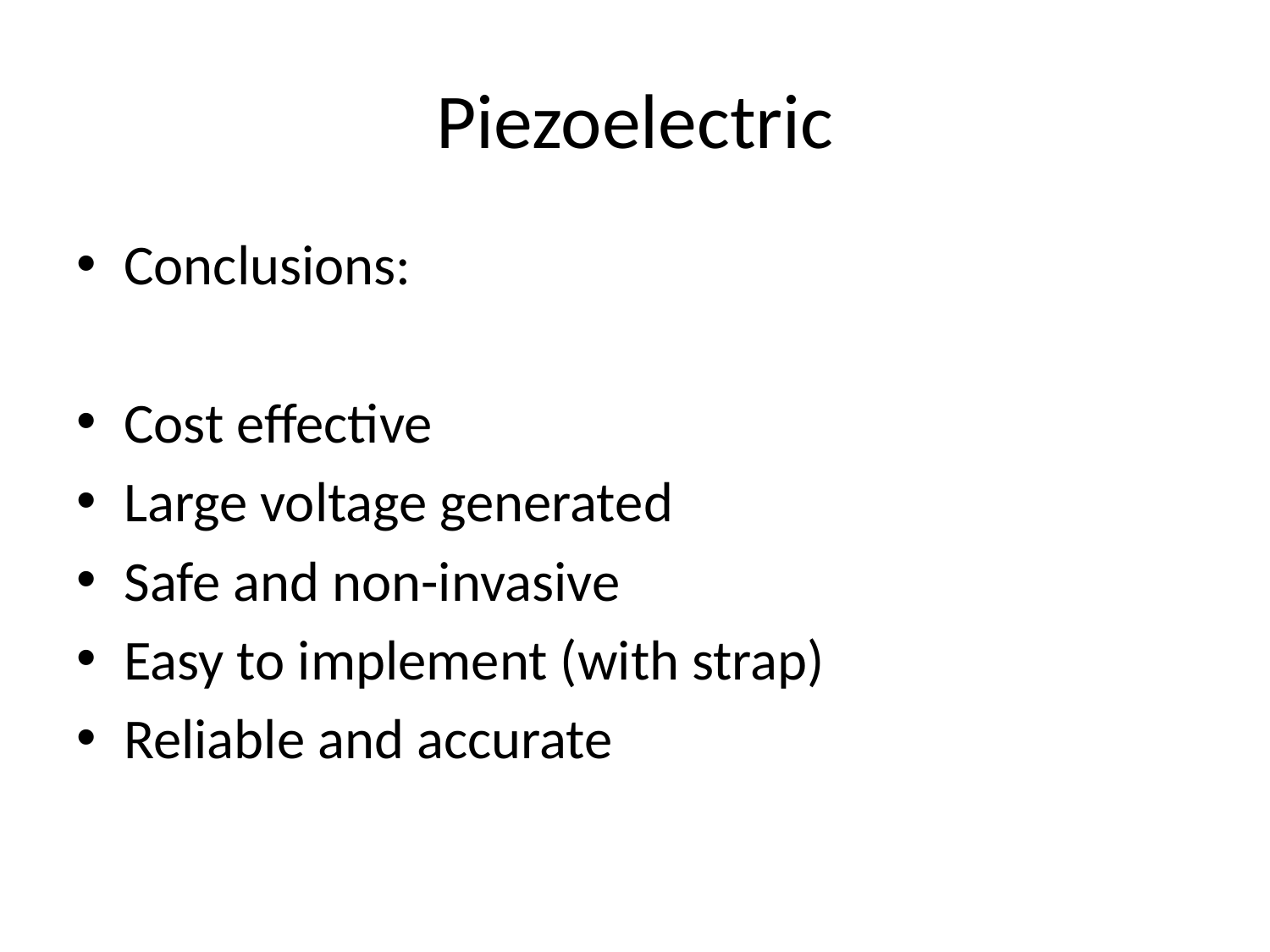

# Piezoelectric
Conclusions:

Cost effective
Large voltage generated
Safe and non-invasive
Easy to implement (with strap)
Reliable and accurate